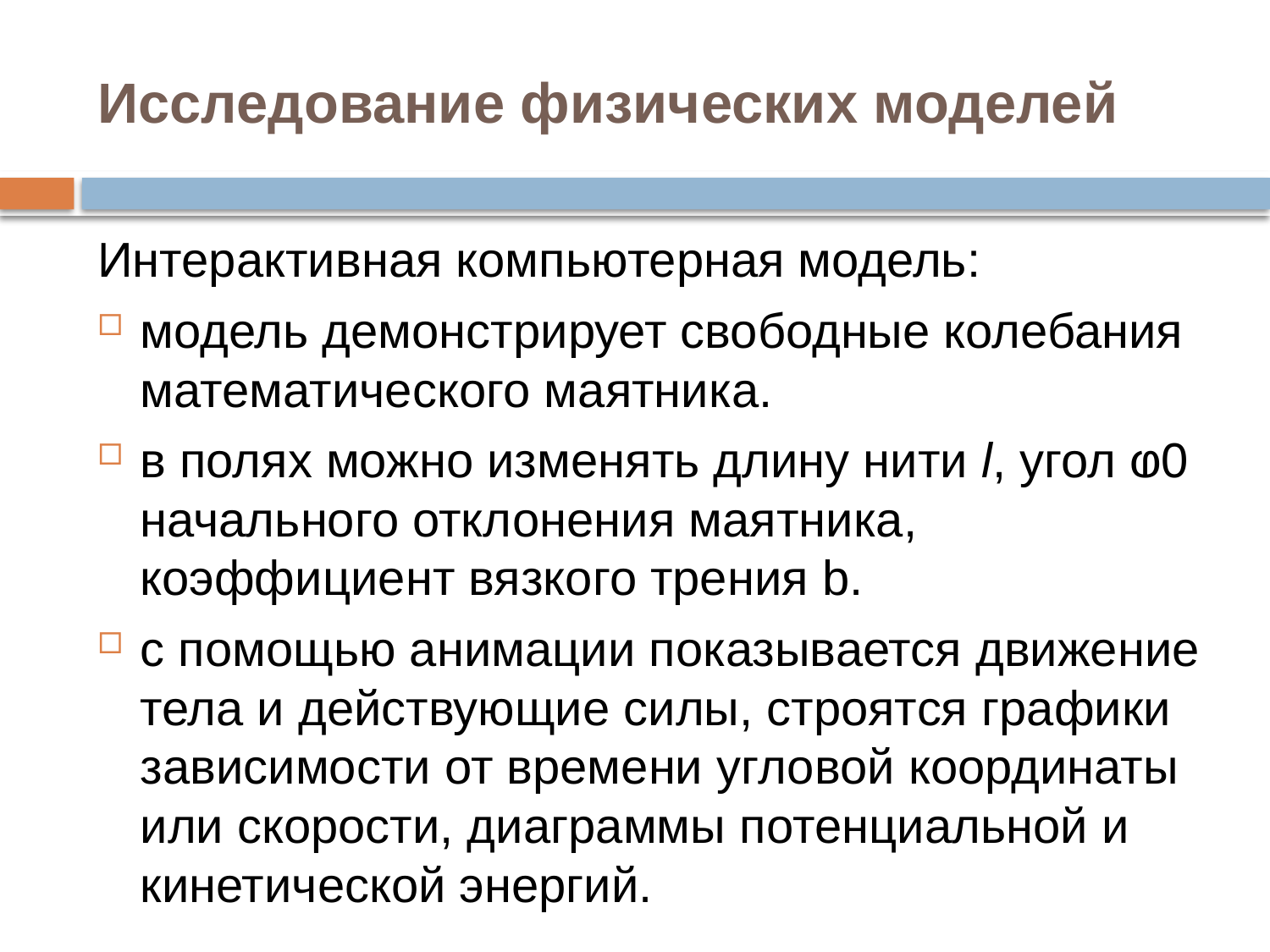

# Исследование физических моделей
Интерактивная компьютерная модель:
модель демонстрирует свободные колебания математического маятника.
в полях можно изменять длину нити l, угол ⱷ0 начального отклонения маятника, коэффициент вязкого трения b.
с помощью анимации показывается движение тела и действующие силы, строятся графики зависимости от времени угловой координаты или скорости, диаграммы потенциальной и кинетической энергий.